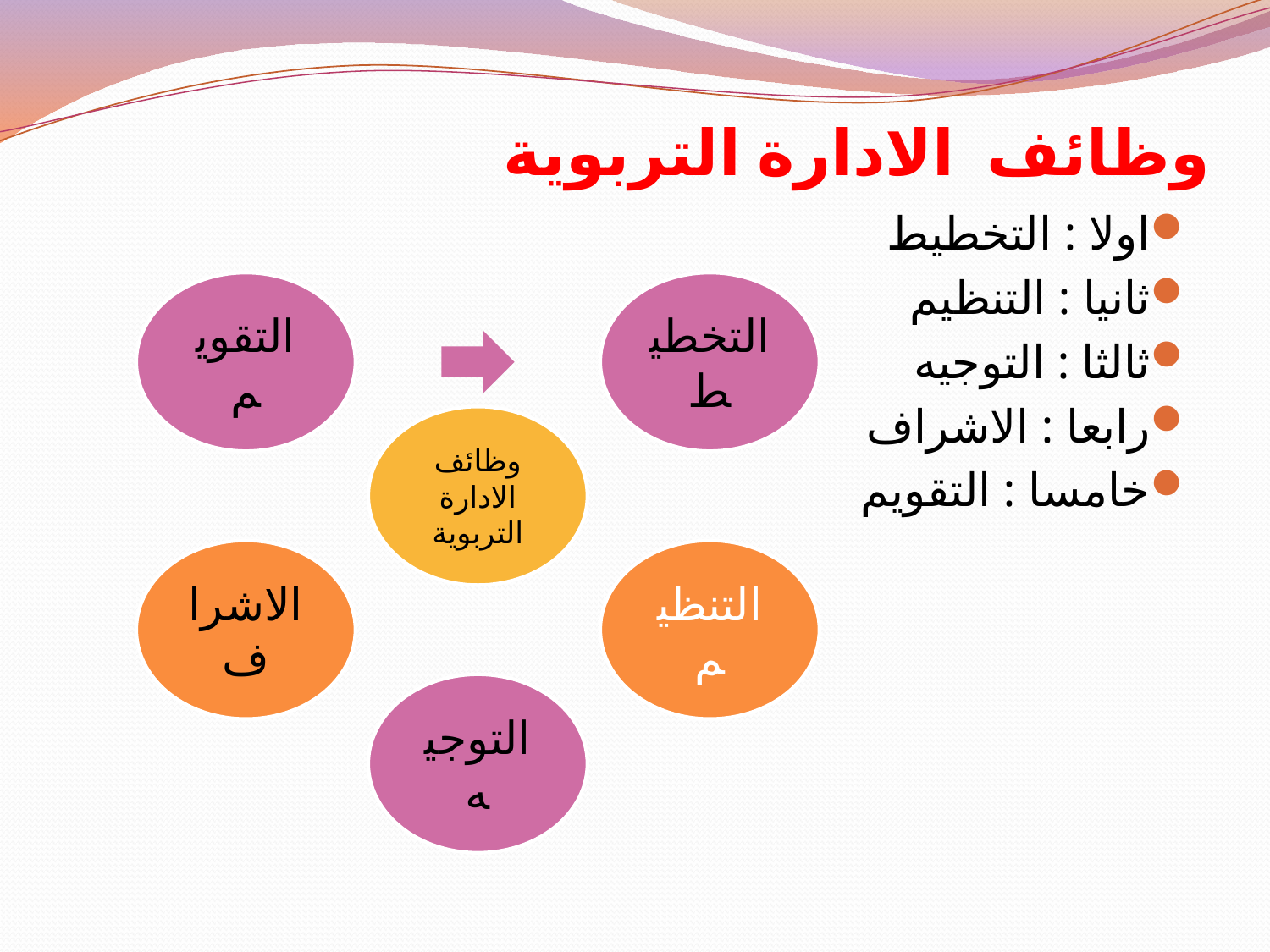

# وظائف  الادارة التربوية
التخطيط
التوجيه
التقويم
التنظيم
اولا : التخطيط
ثانيا : التنظيم
ثالثا : التوجيه
رابعا : الاشراف
خامسا : التقويم